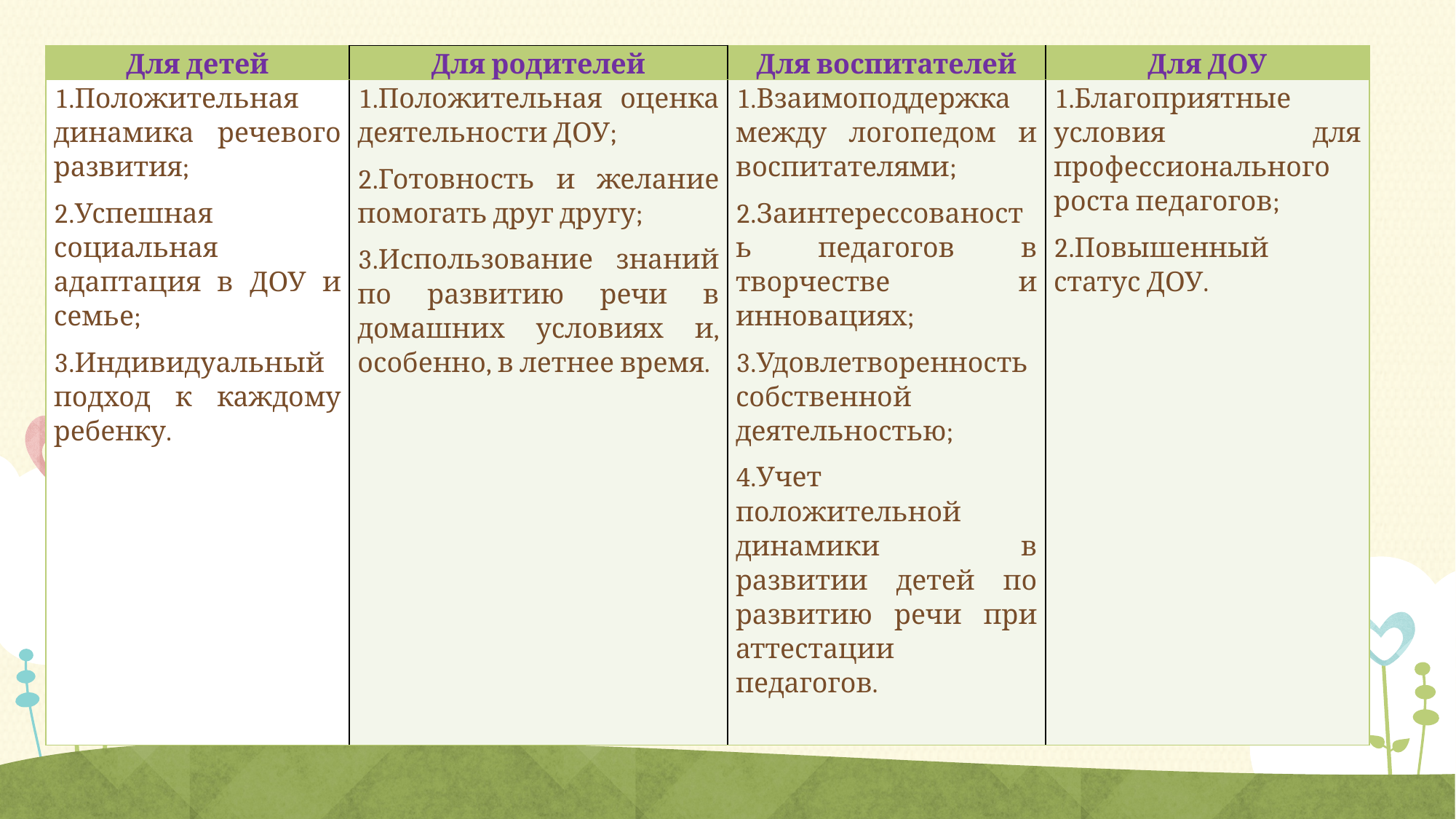

| Для детей | Для родителей | Для воспитателей | Для ДОУ |
| --- | --- | --- | --- |
| 1.Положительная динамика речевого развития; 2.Успешная социальная адаптация в ДОУ и семье; 3.Индивидуальный подход к каждому ребенку. | 1.Положительная оценка деятельности ДОУ; 2.Готовность и желание помогать друг другу; 3.Использование знаний по развитию речи в домашних условиях и, особенно, в летнее время. | 1.Взаимоподдержка между логопедом и воспитателями; 2.Заинтерессованость педагогов в творчестве и инновациях; 3.Удовлетворенность собственной деятельностью; 4.Учет положительной динамики в развитии детей по развитию речи при аттестации педагогов. | 1.Благоприятные условия для профессионального роста педагогов; 2.Повышенный статус ДОУ. |
#